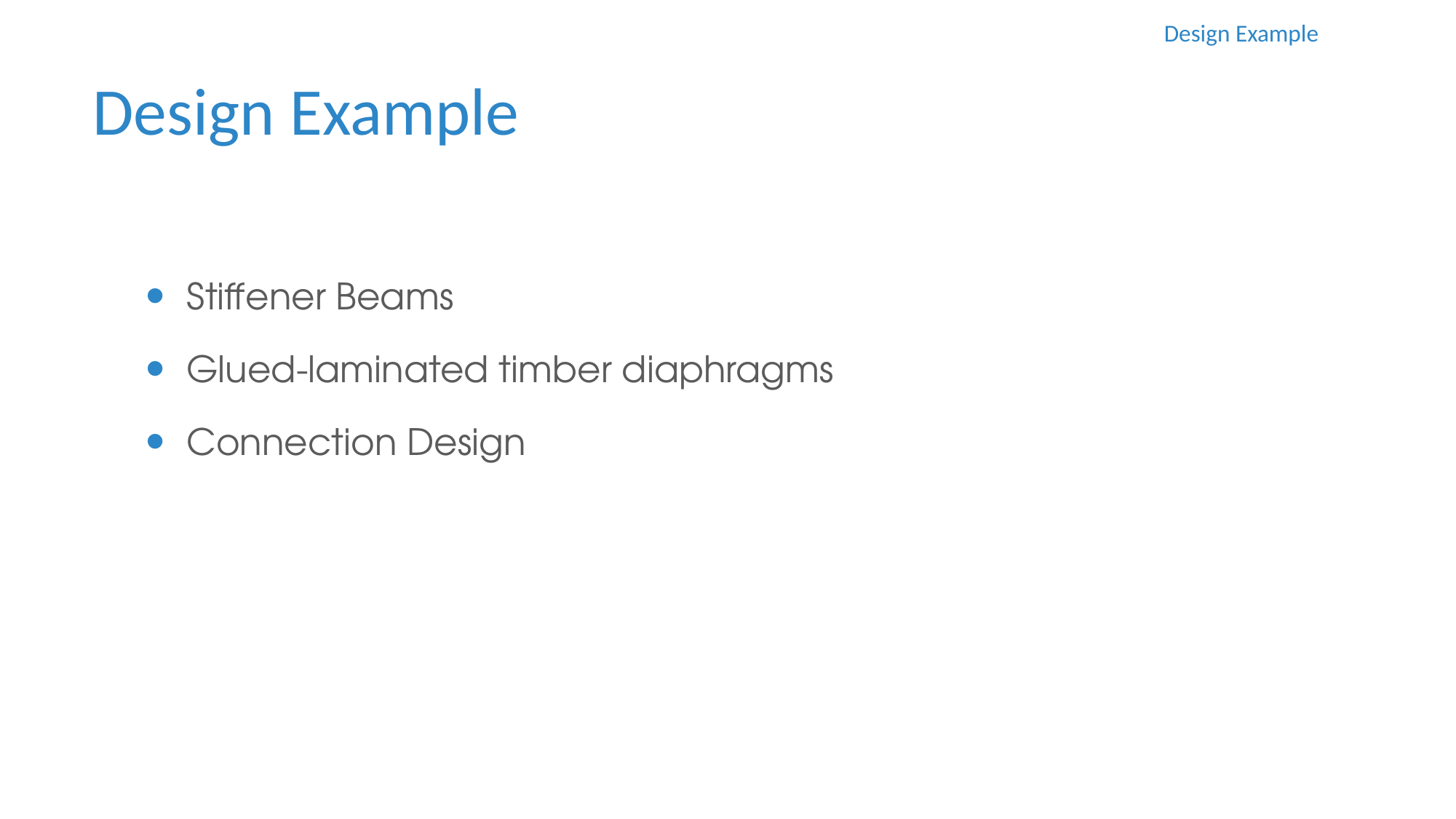

Design Example
Design Example
Stiffener Beams
Glued-laminated timber diaphragms
Connection Design